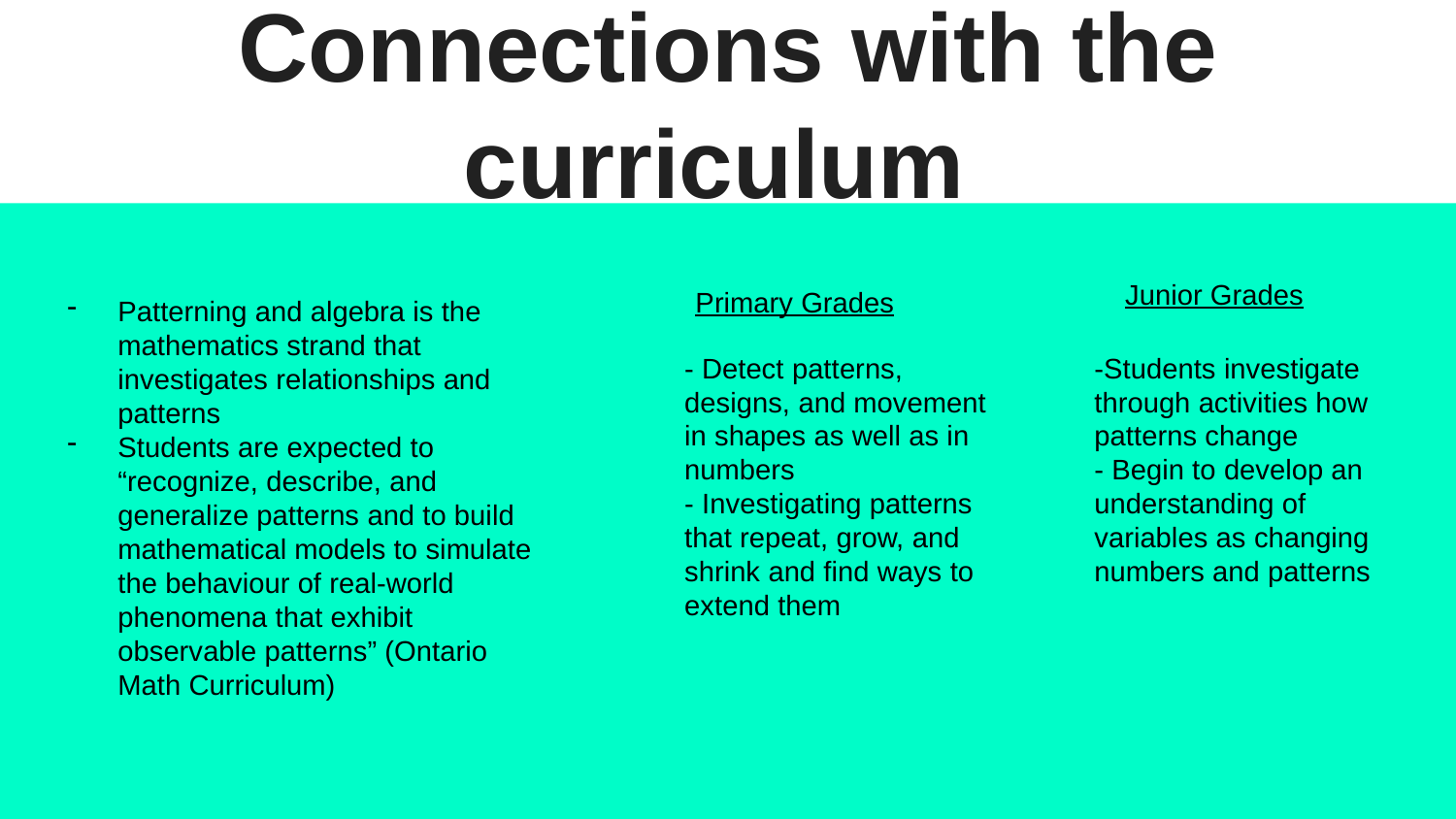

# Connections with the curriculum
Junior Grades
Primary Grades
Patterning and algebra is the mathematics strand that investigates relationships and patterns
Students are expected to “recognize, describe, and generalize patterns and to build mathematical models to simulate the behaviour of real-world phenomena that exhibit observable patterns” (Ontario Math Curriculum)
- Detect patterns, designs, and movement in shapes as well as in numbers
- Investigating patterns that repeat, grow, and shrink and find ways to extend them
-Students investigate through activities how patterns change
- Begin to develop an understanding of variables as changing numbers and patterns